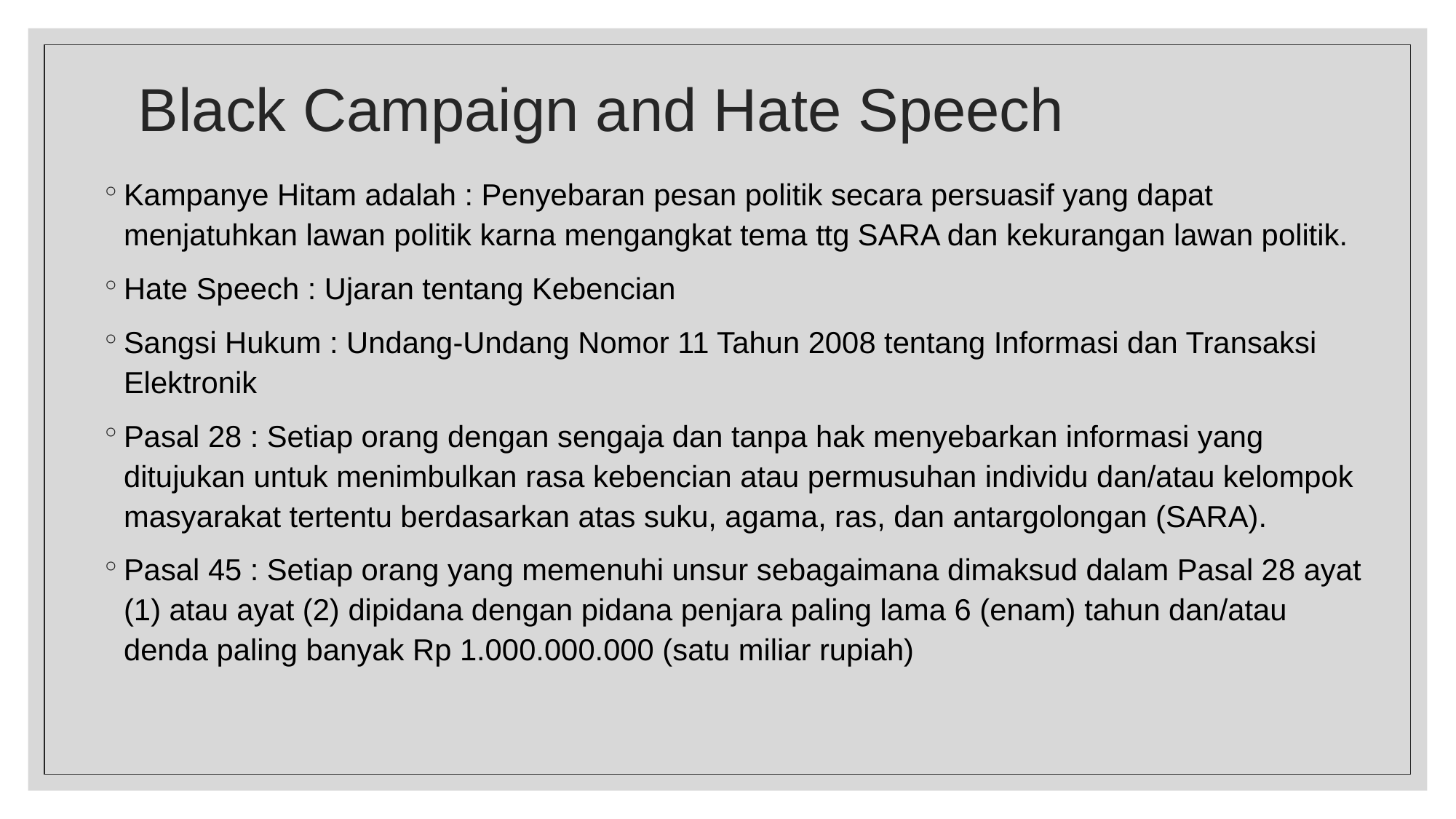

# Black Campaign and Hate Speech
Kampanye Hitam adalah : Penyebaran pesan politik secara persuasif yang dapat menjatuhkan lawan politik karna mengangkat tema ttg SARA dan kekurangan lawan politik.
Hate Speech : Ujaran tentang Kebencian
Sangsi Hukum : Undang-Undang Nomor 11 Tahun 2008 tentang Informasi dan Transaksi Elektronik
Pasal 28 : Setiap orang dengan sengaja dan tanpa hak menyebarkan informasi yang ditujukan untuk menimbulkan rasa kebencian atau permusuhan individu dan/atau kelompok masyarakat tertentu berdasarkan atas suku, agama, ras, dan antargolongan (SARA).
Pasal 45 : Setiap orang yang memenuhi unsur sebagaimana dimaksud dalam Pasal 28 ayat (1) atau ayat (2) dipidana dengan pidana penjara paling lama 6 (enam) tahun dan/atau denda paling banyak Rp 1.000.000.000 (satu miliar rupiah)